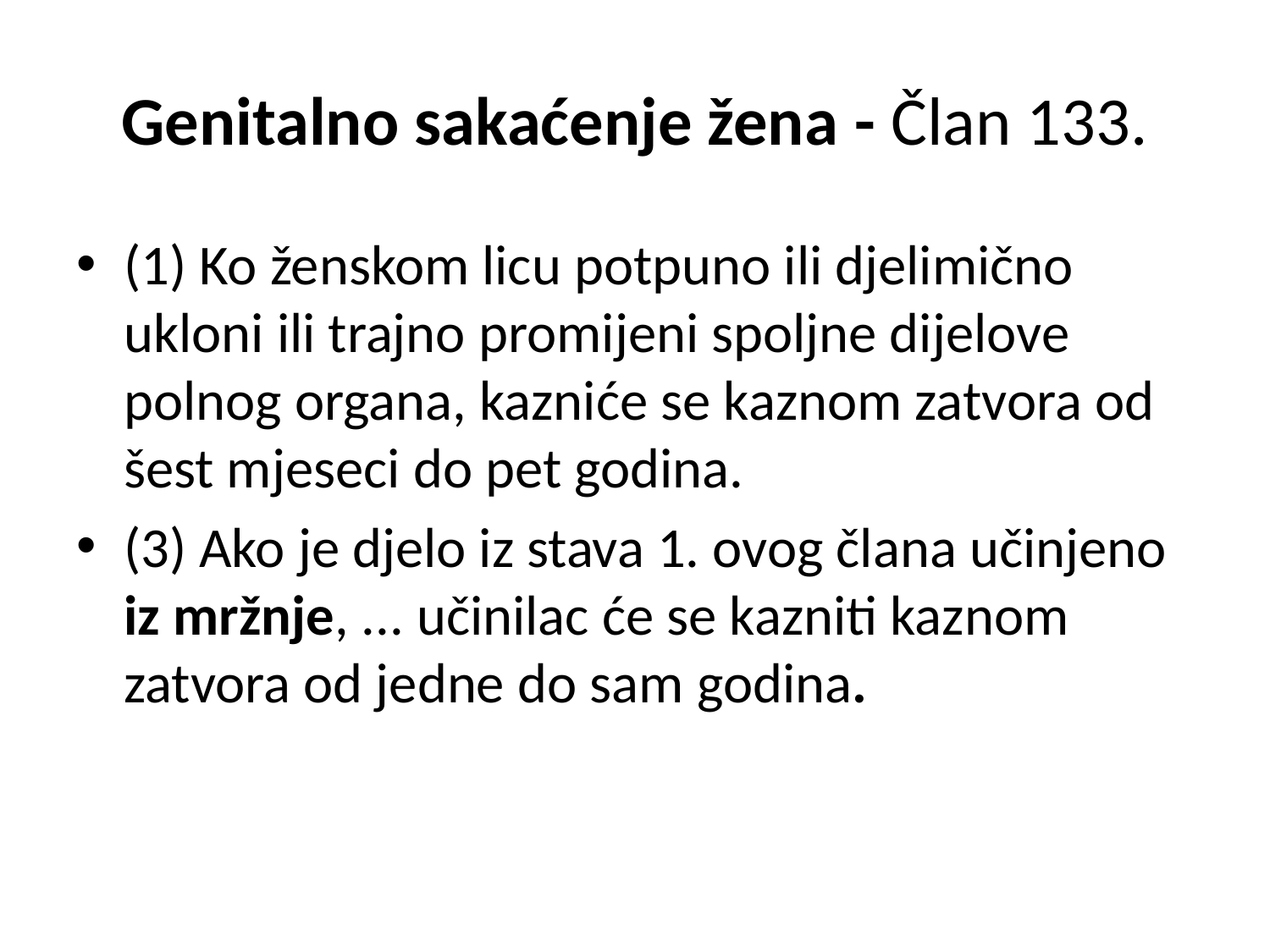

# Genitalno sakaćenje žena - Član 133.
(1) Ko ženskom licu potpuno ili djelimično ukloni ili trajno promijeni spoljne dijelove polnog organa, kazniće se kaznom zatvora od šest mjeseci do pet godina.
(3) Ako je djelo iz stava 1. ovog člana učinjeno iz mržnje, ... učinilac će se kazniti kaznom zatvora od jedne do sam godina.